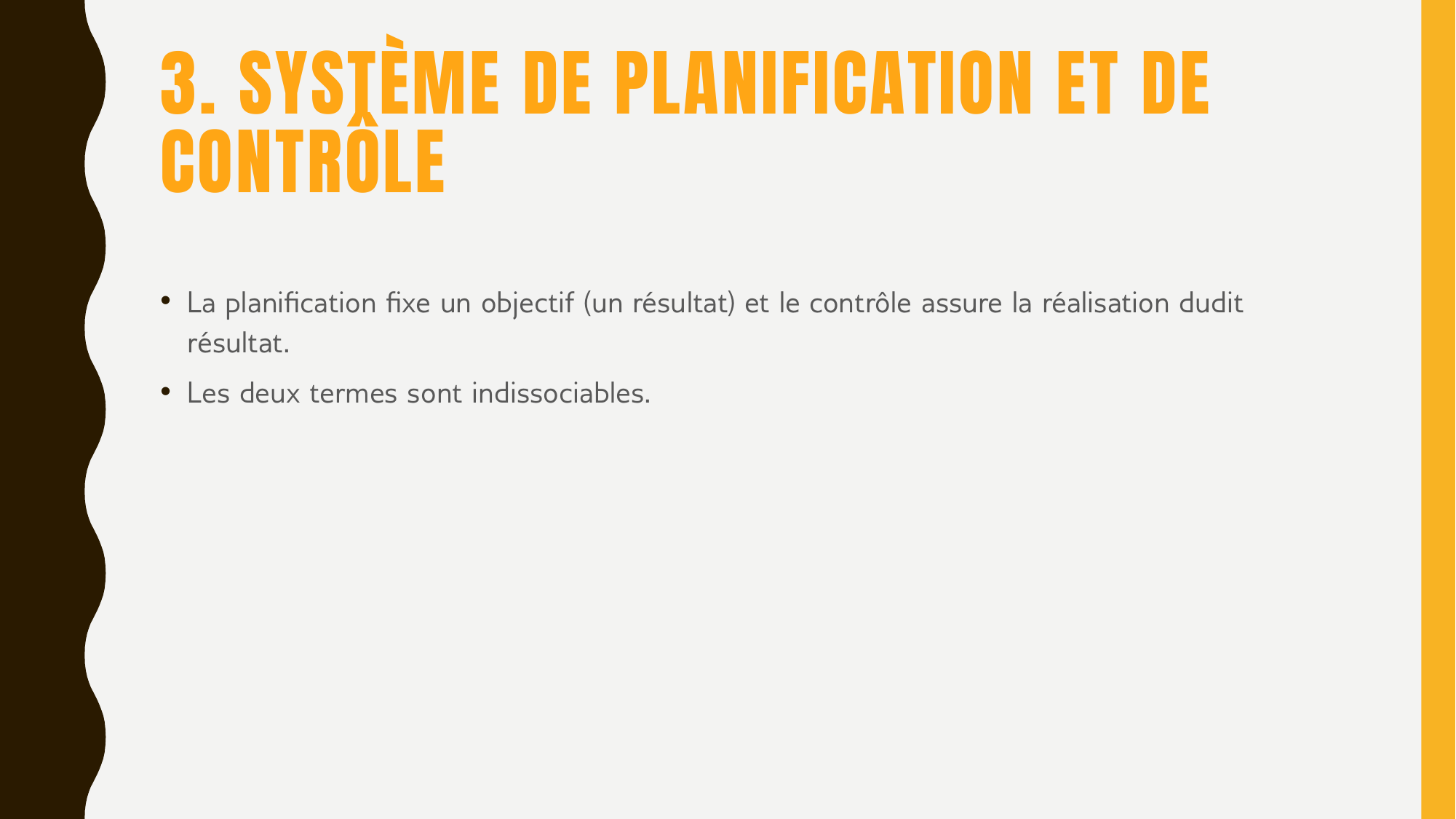

# 3. Système de planification et de contrôle
La planification fixe un objectif (un résultat) et le contrôle assure la réalisation dudit résultat.
Les deux termes sont indissociables.